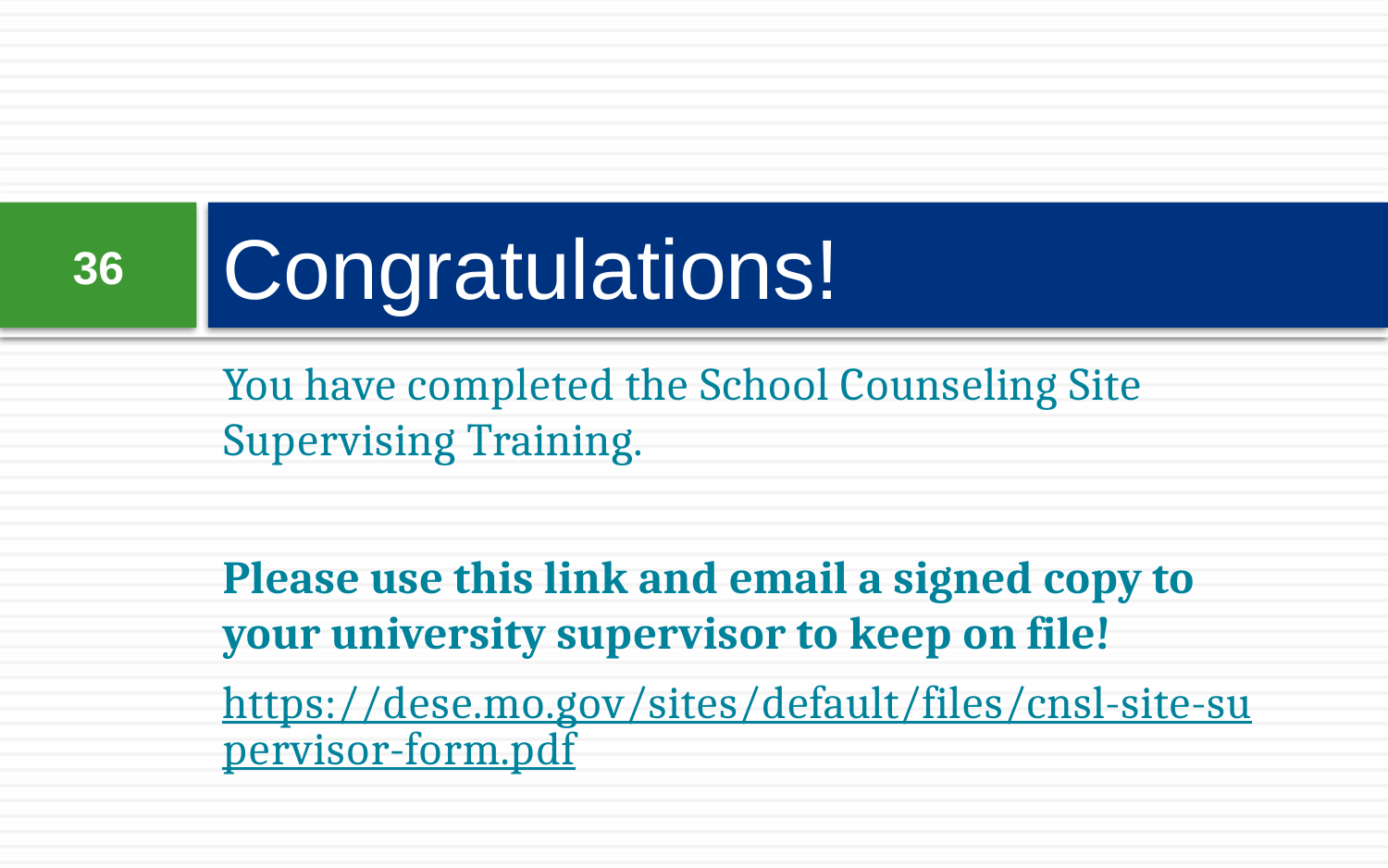

# Congratulations!
36
You have completed the School Counseling Site Supervising Training.

Please use this link and email a signed copy to your university supervisor to keep on file!
https://dese.mo.gov/sites/default/files/cnsl-site-supervisor-form.pdf